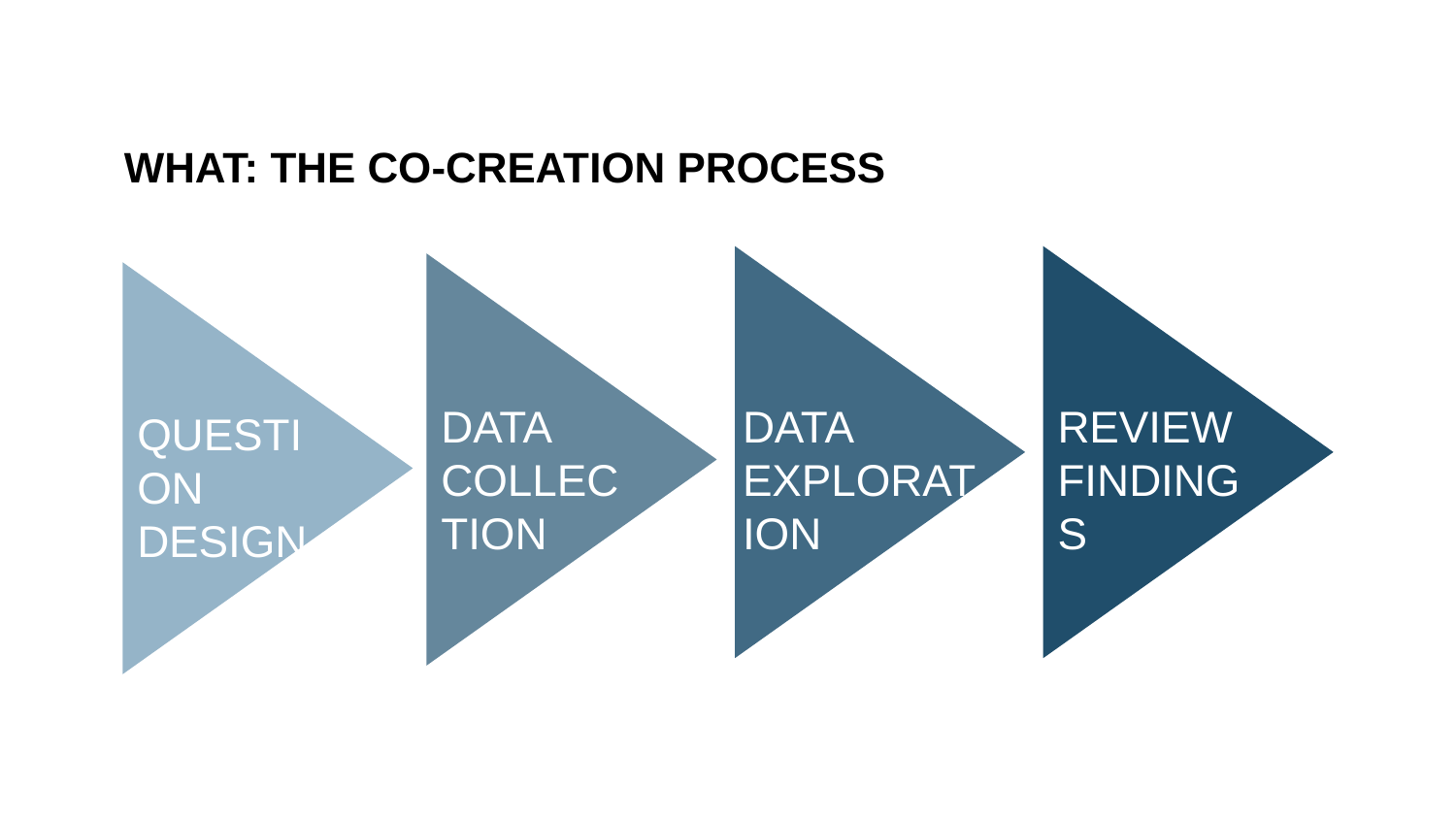

# WHAT: THE CO-CREATION PROCESS

DATA EXPLORATION

REVIEW FINDINGS

DATA COLLECTION

QUESTION DESIGN